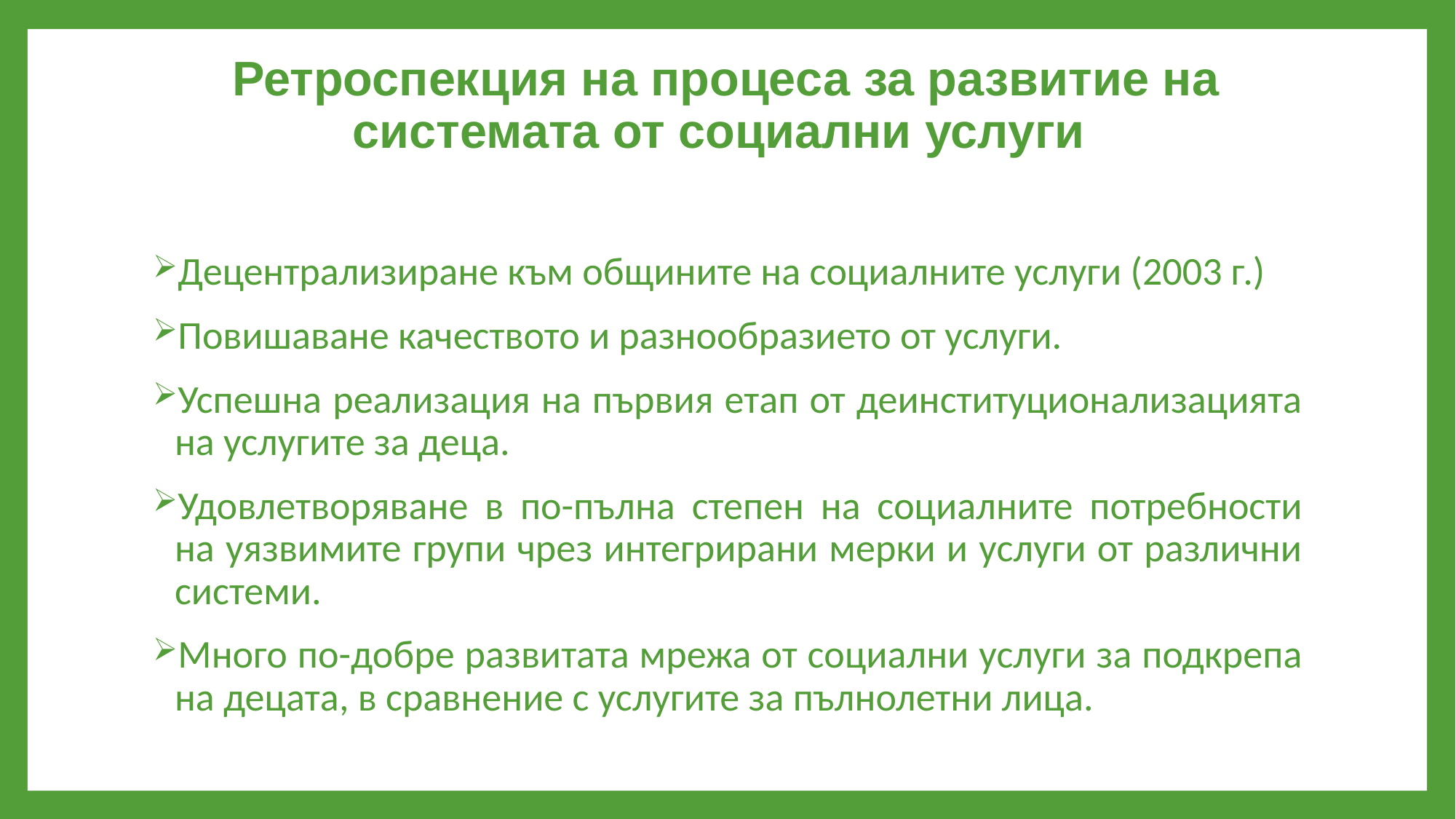

# Ретроспекция на процеса за развитие на системата от социални услуги
Децентрализиране към общините на социалните услуги (2003 г.)
Повишаване качеството и разнообразието от услуги.
Успешна реализация на първия етап от деинституционализацията на услугите за деца.
Удовлетворяване в по-пълна степен на социалните потребности на уязвимите групи чрез интегрирани мерки и услуги от различни системи.
Много по-добре развитата мрежа от социални услуги за подкрепа на децата, в сравнение с услугите за пълнолетни лица.